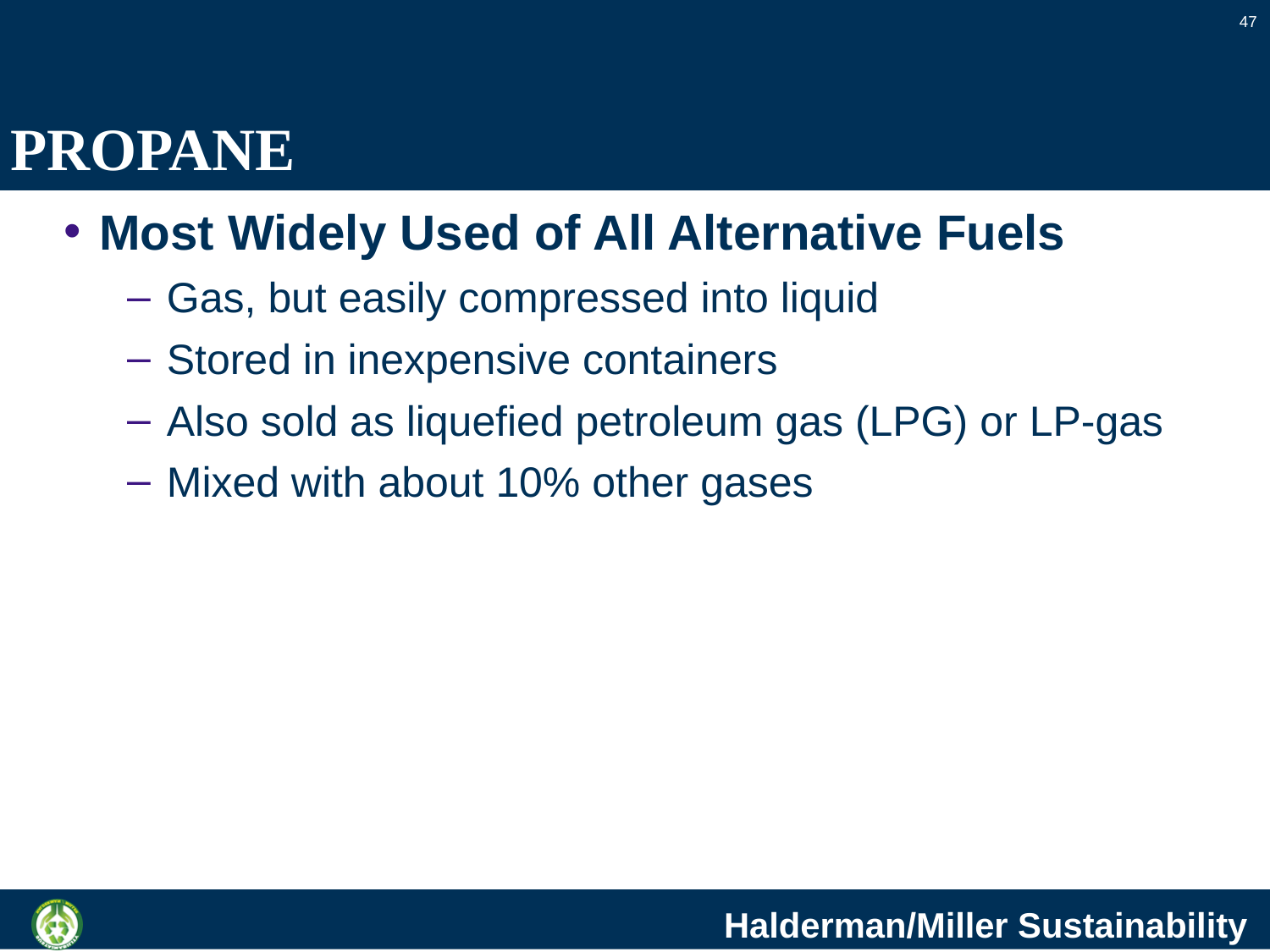

47
# PROPANE
Most Widely Used of All Alternative Fuels
Gas, but easily compressed into liquid
Stored in inexpensive containers
Also sold as liquefied petroleum gas (LPG) or LP-gas
Mixed with about 10% other gases